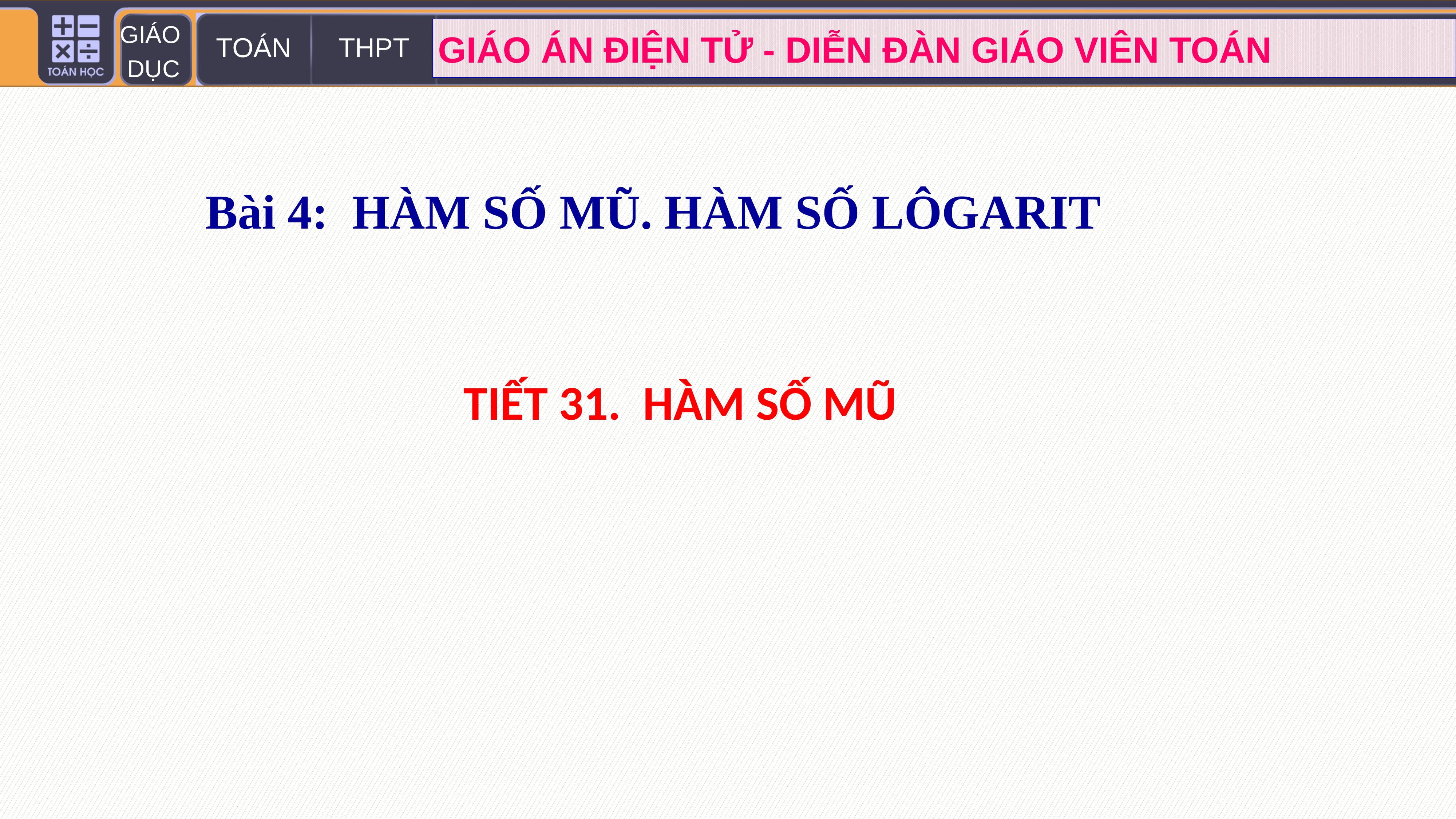

Bài 4:  HÀM SỐ MŨ. HÀM SỐ LÔGARIT
TIẾT 31.  HÀM SỐ MŨ